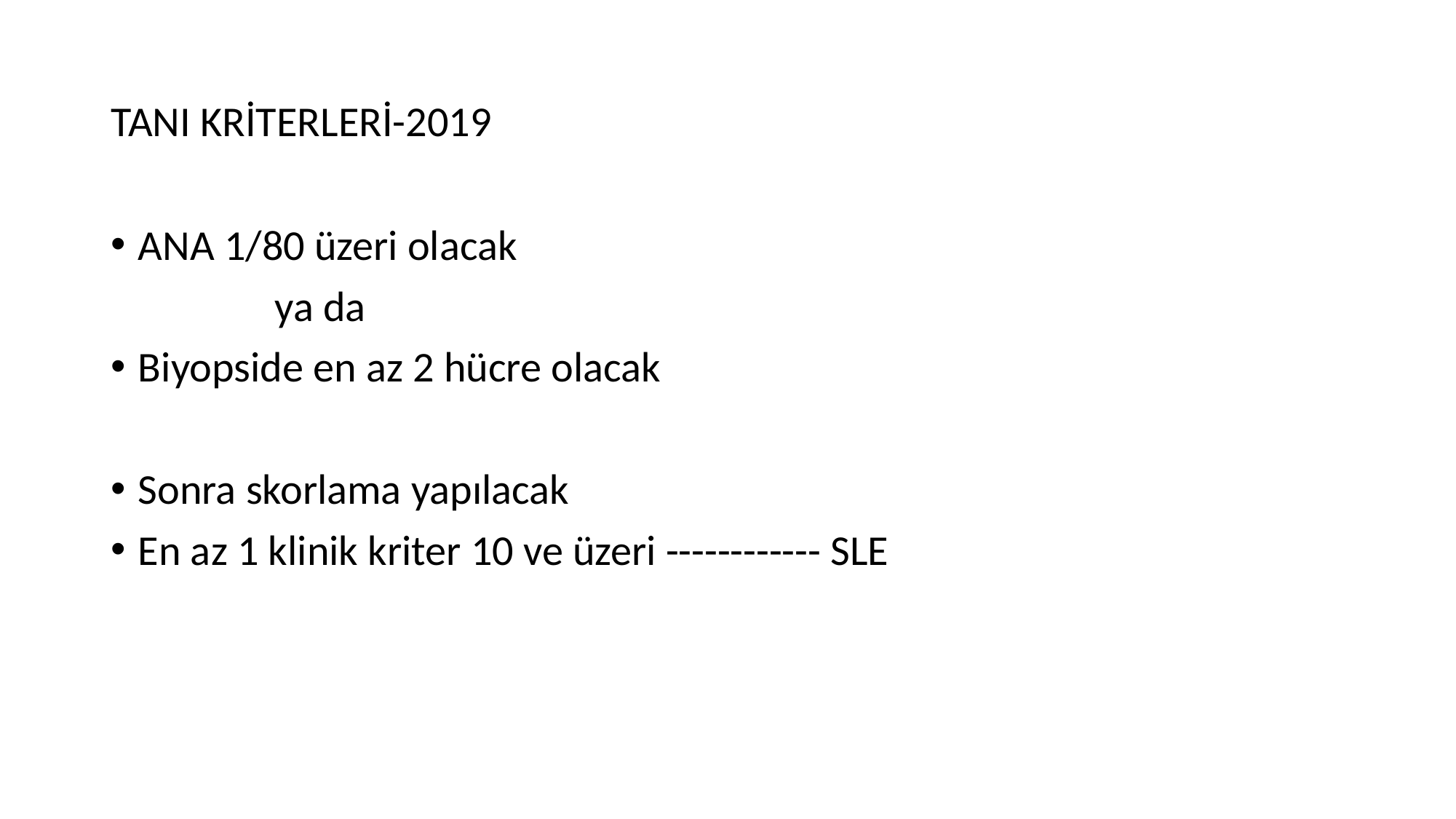

# TANI KRİTERLERİ-2019
ANA 1/80 üzeri olacak
                 ya da
Biyopside en az 2 hücre olacak

Sonra skorlama yapılacak
En az 1 klinik kriter 10 ve üzeri ------------ SLE